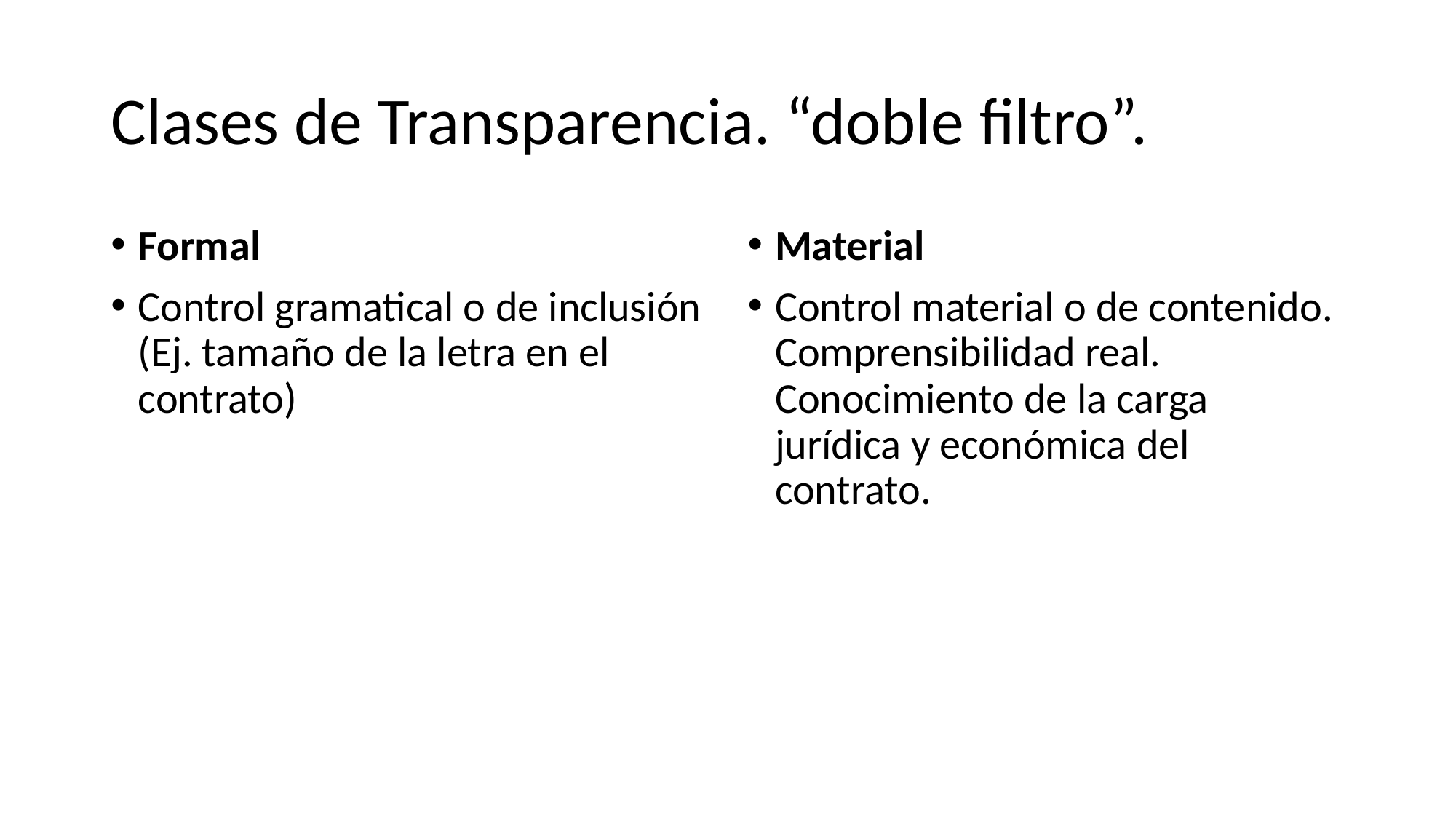

# Clases de Transparencia. “doble filtro”.
Formal
Control gramatical o de inclusión (Ej. tamaño de la letra en el contrato)

Material
Control material o de contenido. Comprensibilidad real. Conocimiento de la carga jurídica y económica del contrato.